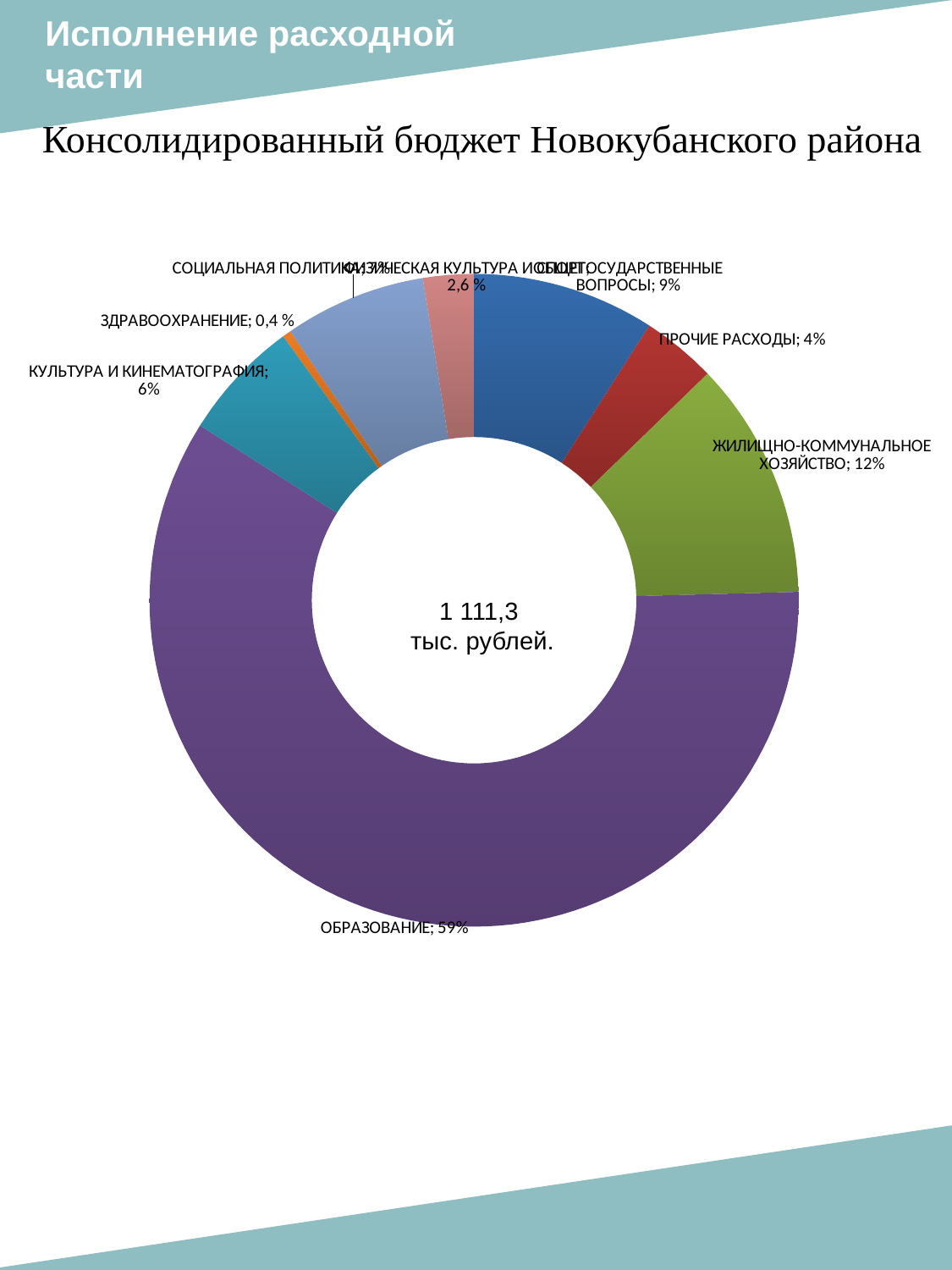

Исполнение расходной
части
Консолидированный бюджет Новокубанского района

### Chart

| Category |  |
|---|---|
| ОБЩЕГОСУДАРСТВЕННЫЕ ВОПРОСЫ | 14.840417708486548 |
| ПРОЧИЕ РАСХОДЫ | 6.059714663921167 |
| ЖИЛИЩНО-КОММУНАЛЬНОЕ ХОЗЯЙСТВО | 19.296955434622745 |
| ОБРАЗОВАНИЕ | 97.08780703044569 |
| КУЛЬТУРА И КИНЕМАТОГРАФИЯ | 9.810266215619947 |
| ЗДРАВООХРАНЕНИЕ | 0.691278129136638 |
| СОЦИАЛЬНАЯ ПОЛИТИКА | 11.531107515811154 |
| ФИЗИЧЕСКАЯ КУЛЬТУРА И СПОРТ | 4.1329607295190485 |
1 111,3
тыс. рублей.